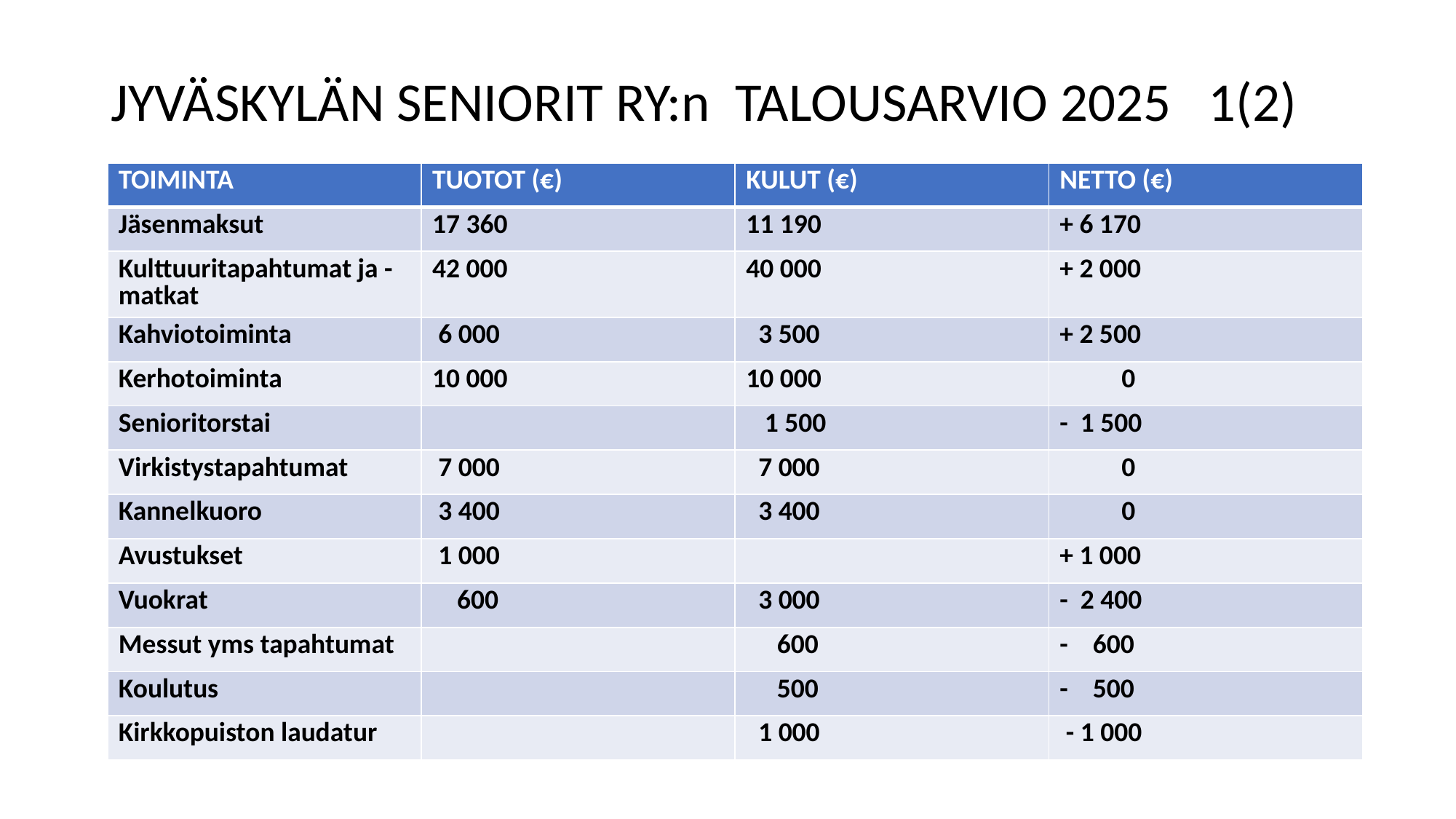

# JYVÄSKYLÄN SENIORIT RY:n  TALOUSARVIO 2025   1(2)
| TOIMINTA | TUOTOT (€) | KULUT (€) | NETTO (€) |
| --- | --- | --- | --- |
| Jäsenmaksut | 17 360 | 11 190 | + 6 170 |
| Kulttuuritapahtumat ja -matkat | 42 000 | 40 000 | + 2 000 |
| Kahviotoiminta | 6 000 | 3 500 | + 2 500 |
| Kerhotoiminta | 10 000 | 10 000 | 0 |
| Senioritorstai |  | 1 500 | - 1 500 |
| Virkistystapahtumat | 7 000 | 7 000 | 0 |
| Kannelkuoro | 3 400 | 3 400 | 0 |
| Avustukset | 1 000 |  | + 1 000 |
| Vuokrat | 600 | 3 000 | - 2 400 |
| Messut yms tapahtumat |  | 600 | - 600 |
| Koulutus |  | 500 | - 500 |
| Kirkkopuiston laudatur |  | 1 000 | - 1 000 |